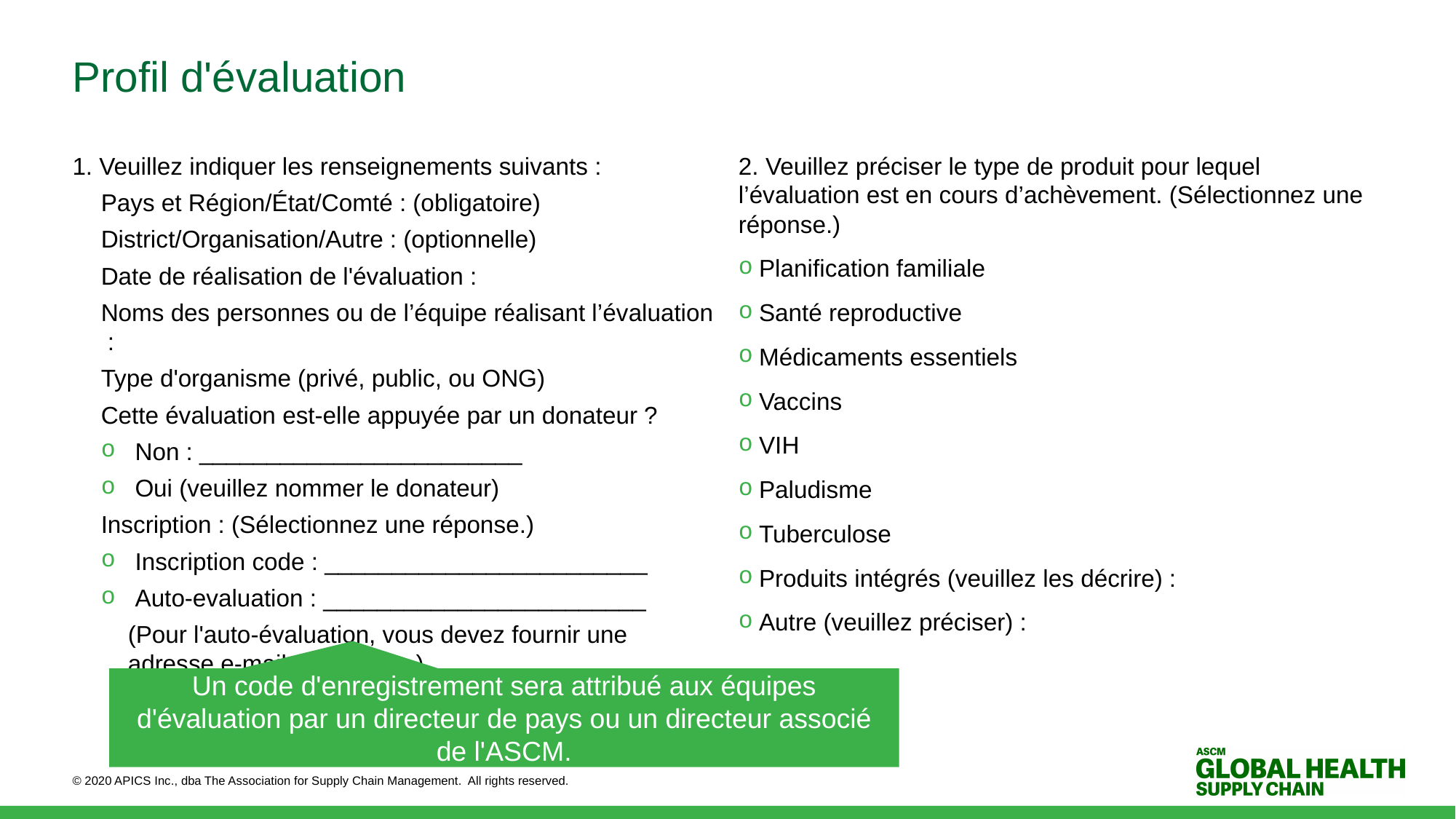

# Profil d'évaluation
1. Veuillez indiquer les renseignements suivants :
Pays et Région/État/Comté : (obligatoire)
District/Organisation/Autre : (optionnelle)
Date de réalisation de l'évaluation :
Noms des personnes ou de l’équipe réalisant l’évaluation  :
Type d'organisme (privé, public, ou ONG)
Cette évaluation est-elle appuyée par un donateur ?
Non : ________________________
Oui (veuillez nommer le donateur)
Inscription : (Sélectionnez une réponse.)
Inscription code : ________________________
Auto-evaluation : ________________________
(Pour l'auto-évaluation, vous devez fournir une adresse e-mail ci-dessous.)

2. Veuillez préciser le type de produit pour lequel l’évaluation est en cours d’achèvement. (Sélectionnez une réponse.)
Planification familiale
Santé reproductive
Médicaments essentiels
Vaccins
VIH
Paludisme
Tuberculose
Produits intégrés (veuillez les décrire) :
Autre (veuillez préciser) :

Un code d'enregistrement sera attribué aux équipes d'évaluation par un directeur de pays ou un directeur associé de l'ASCM.